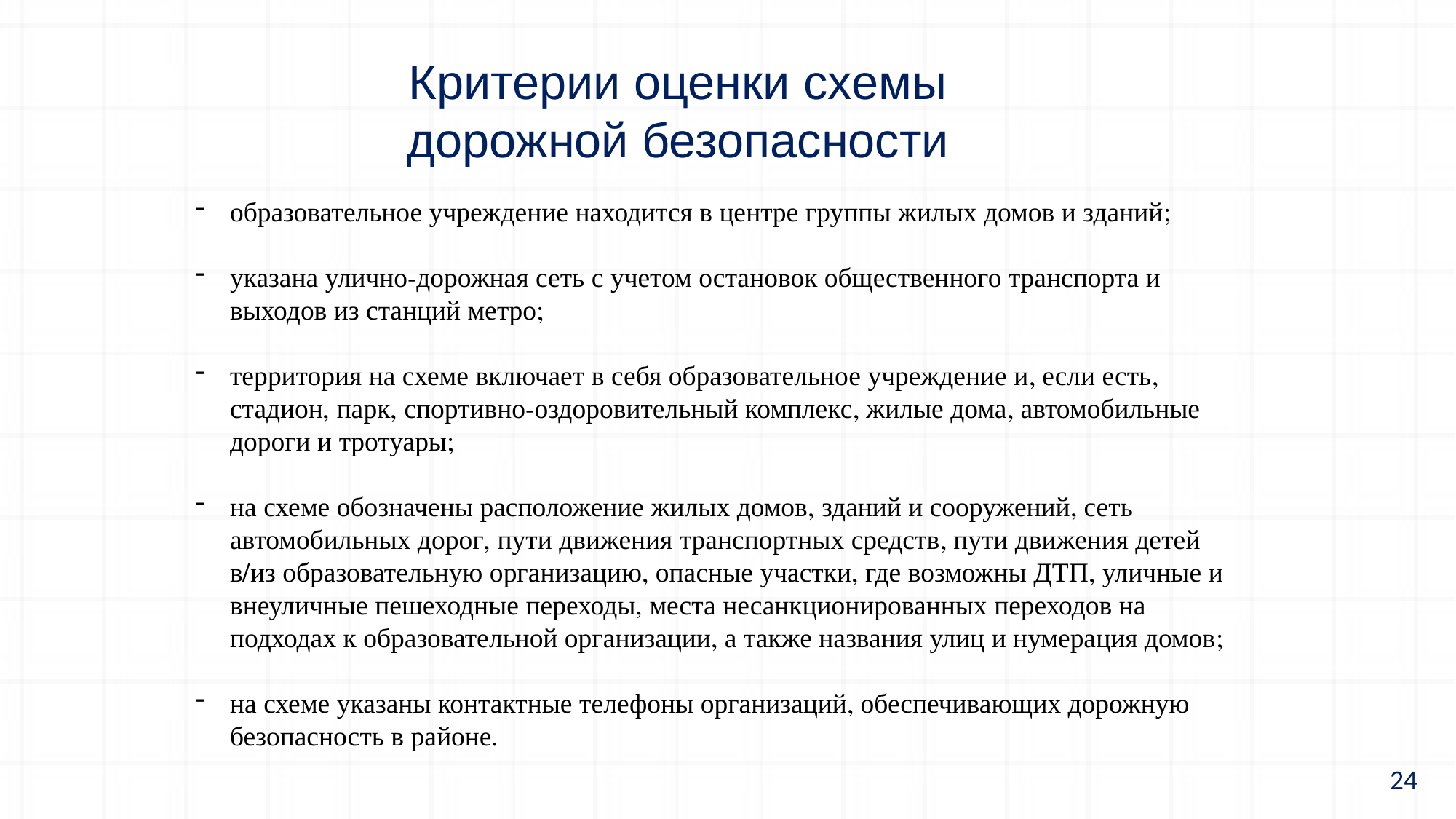

Критерии оценки схемы дорожной безопасности
образовательное учреждение находится в центре группы жилых домов и зданий;

указана улично-дорожная сеть с учетом остановок общественного транспорта и выходов из станций метро;

территория на схеме включает в себя образовательное учреждение и, если есть, стадион, парк, спортивно-оздоровительный комплекс, жилые дома, автомобильные дороги и тротуары;

на схеме обозначены расположение жилых домов, зданий и сооружений, сеть автомобильных дорог, пути движения транспортных средств, пути движения детей в/из образовательную организацию, опасные участки, где возможны ДТП, уличные и внеуличные пешеходные переходы, места несанкционированных переходов на подходах к образовательной организации, а также названия улиц и нумерация домов;

на схеме указаны контактные телефоны организаций, обеспечивающих дорожную безопасность в районе.
24